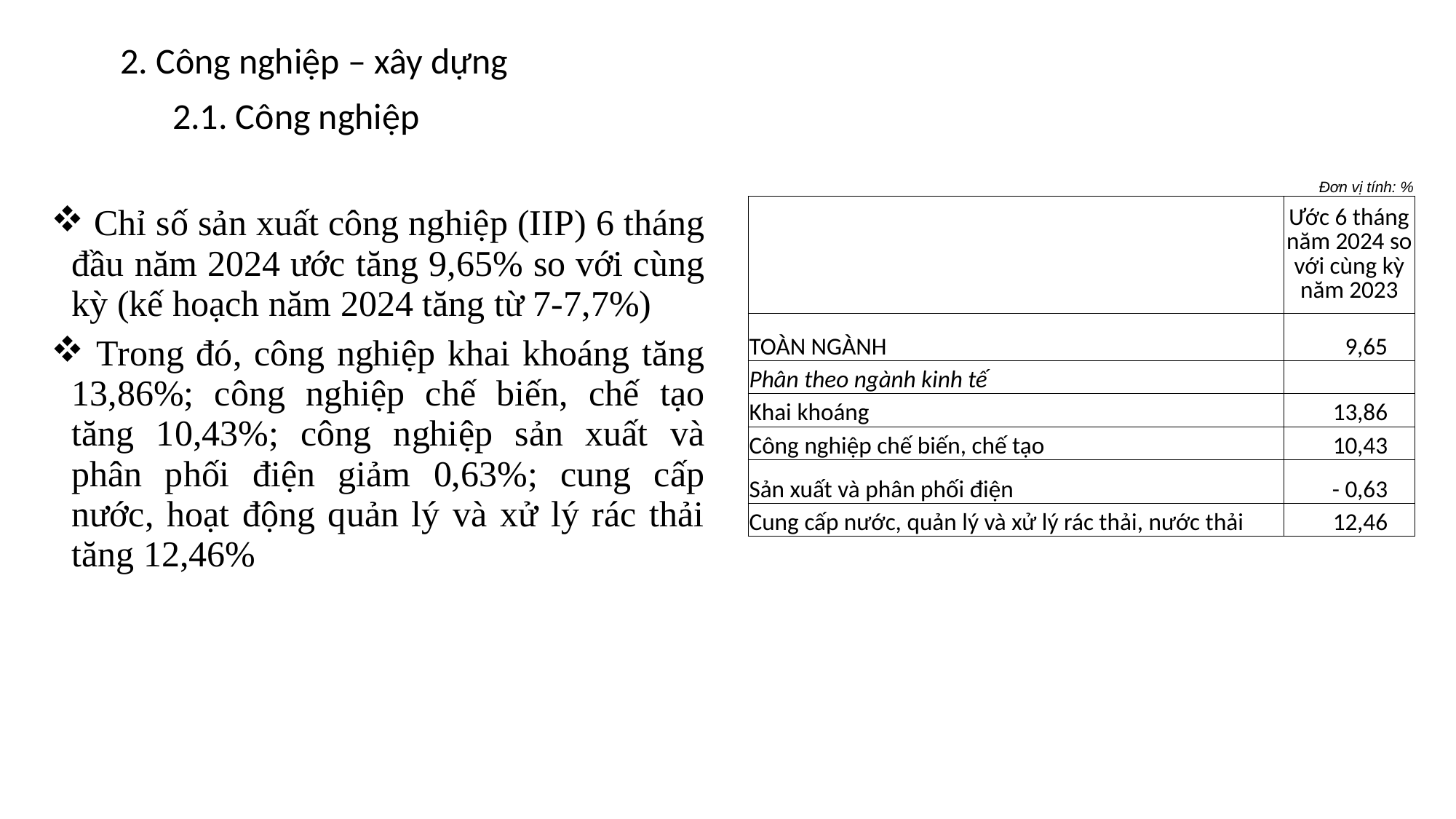

2. Công nghiệp – xây dựng
2.1. Công nghiệp
|  | Đơn vị tính: % |
| --- | --- |
|  | Ước 6 tháng năm 2024 so với cùng kỳ năm 2023 |
| TOÀN NGÀNH | 9,65 |
| Phân theo ngành kinh tế |  |
| Khai khoáng | 13,86 |
| Công nghiệp chế biến, chế tạo | 10,43 |
| Sản xuất và phân phối điện | - 0,63 |
| Cung cấp nước, quản lý và xử lý rác thải, nước thải | 12,46 |
| Chỉ số sản xuất công nghiệp (IIP) 6 tháng đầu năm 2024 ước tăng 9,65% so với cùng kỳ (kế hoạch năm 2024 tăng từ 7-7,7%) Trong đó, công nghiệp khai khoáng tăng 13,86%; công nghiệp chế biến, chế tạo tăng 10,43%; công nghiệp sản xuất và phân phối điện giảm 0,63%; cung cấp nước, hoạt động quản lý và xử lý rác thải tăng 12,46% |
| --- |